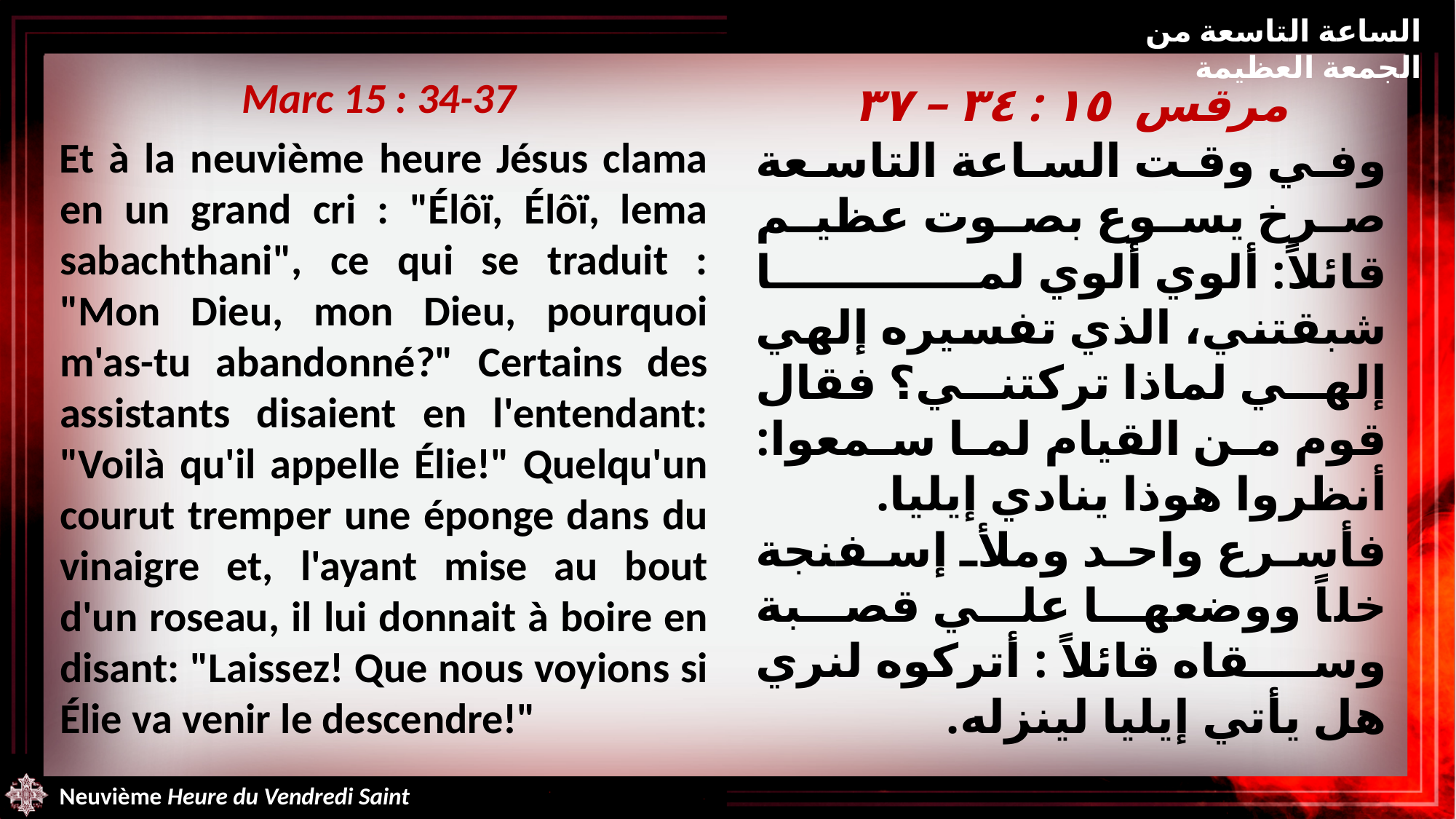

الساعة التاسعة من الجمعة العظيمة
Marc 15 : 34-37
Et à la neuvième heure Jésus clama en un grand cri : "Élôï, Élôï, lema sabachthani", ce qui se traduit : "Mon Dieu, mon Dieu, pourquoi m'as-tu abandonné?" Certains des assistants disaient en l'entendant: "Voilà qu'il appelle Élie!" Quelqu'un courut tremper une éponge dans du vinaigre et, l'ayant mise au bout d'un roseau, il lui donnait à boire en disant: "Laissez! Que nous voyions si Élie va venir le descendre!"

مرقس  ١٥ : ٣٤ – ٣٧
وفي وقت الساعة التاسعة صرخ يسوع بصوت عظيم قائلاً: ألوي ألوي لما شبقتني، الذي تفسيره إلهي إلهي لماذا تركتني؟ فقال قوم من القيام لما سمعوا: أنظروا هوذا ينادي إيليا. فأسرع واحد وملأ إسفنجة خلاً ووضعها علي قصبة وسقاه قائلاً : أتركوه لنري هل يأتي إيليا لينزله.
Neuvième Heure du Vendredi Saint